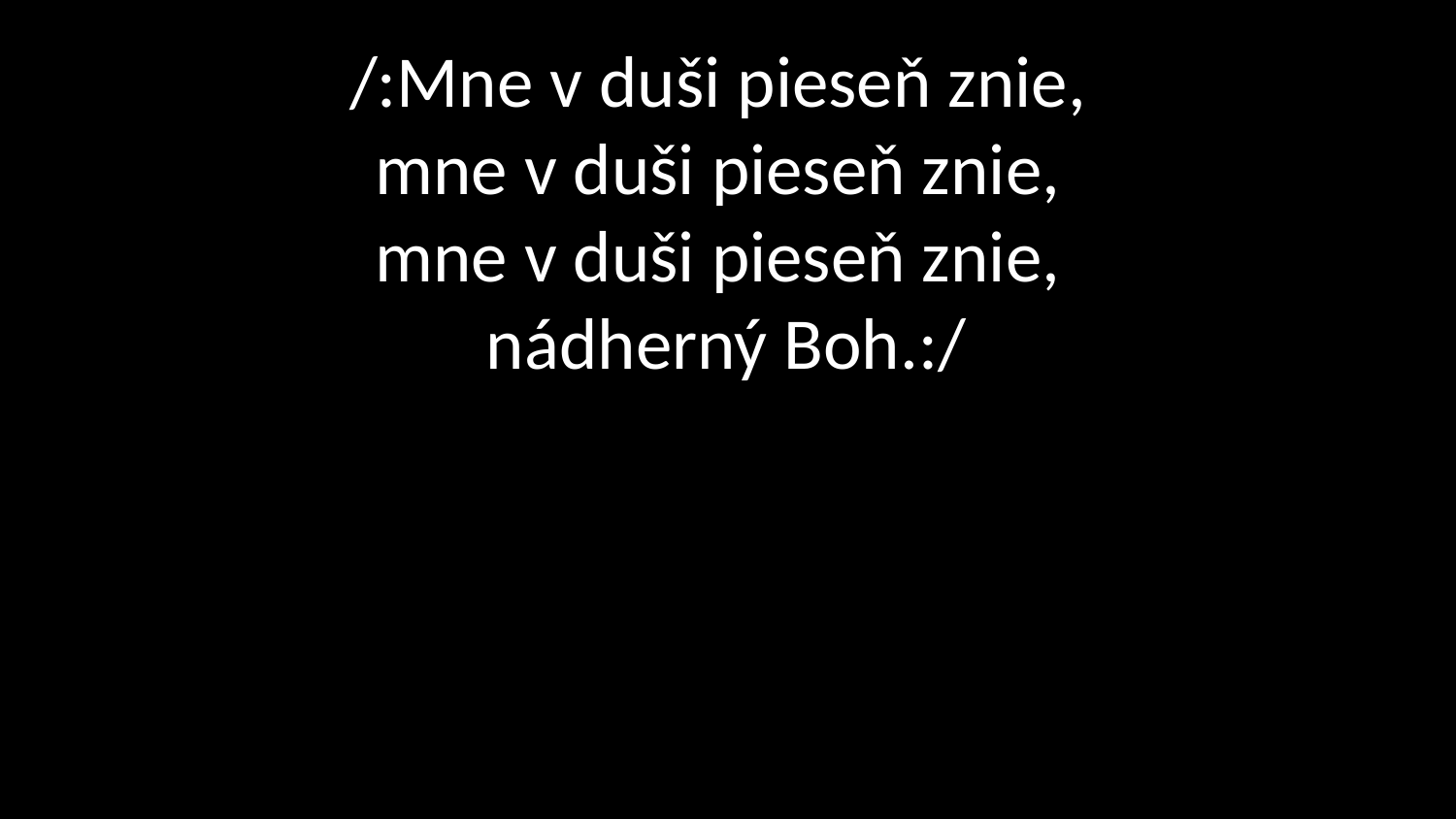

# /:Mne v duši pieseň znie, mne v duši pieseň znie, mne v duši pieseň znie, nádherný Boh.:/